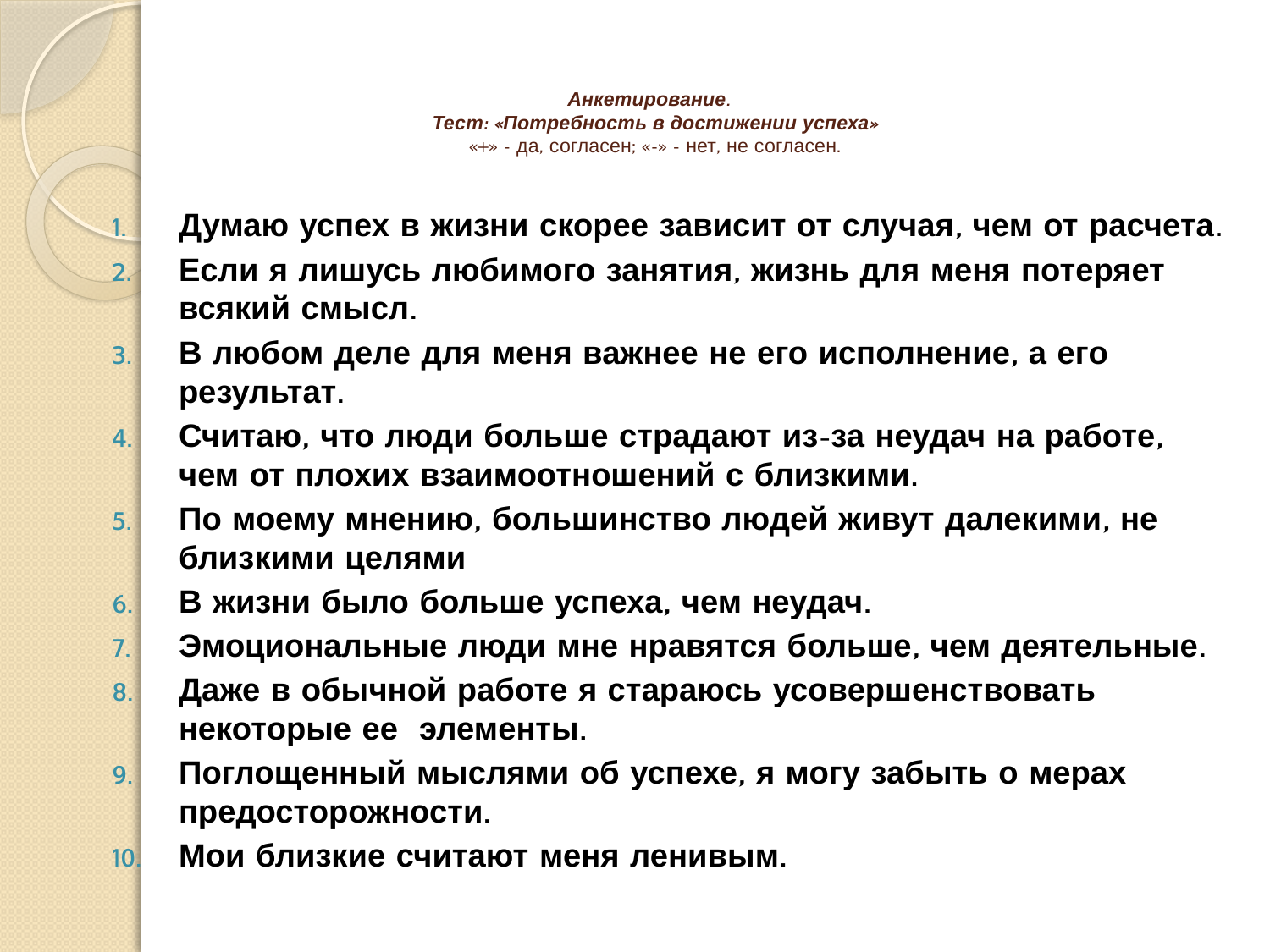

# Анкетирование. Тест: «Потребность в достижении успеха» «+» - да, согласен; «-» - нет, не согласен.
Думаю успех в жизни скорее зависит от случая, чем от расчета.
Если я лишусь любимого занятия, жизнь для меня потеряет всякий смысл.
В любом деле для меня важнее не его исполнение, а его результат.
Считаю, что люди больше страдают из-за неудач на работе, чем от плохих взаимоотношений с близкими.
По моему мнению, большинство людей живут далекими, не близкими целями
В жизни было больше успеха, чем неудач.
Эмоциональные люди мне нравятся больше, чем деятельные.
Даже в обычной работе я стараюсь усовершенствовать некоторые ее  элементы.
Поглощенный мыслями об успехе, я могу забыть о мерах предосторожности.
Мои близкие считают меня ленивым.